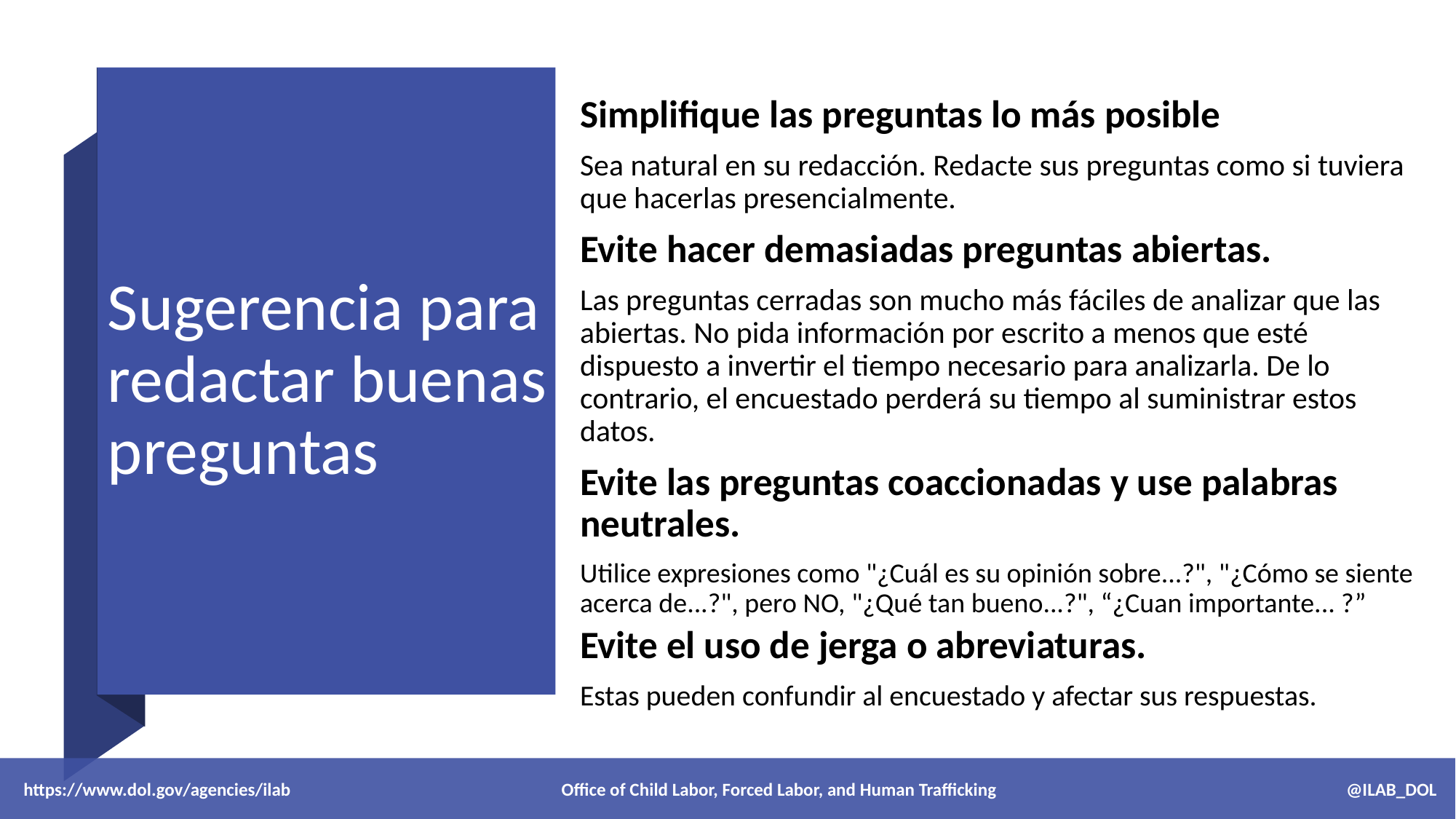

# Sugerencia para redactar buenas preguntas
Simplifique las preguntas lo más posible
Sea natural en su redacción. Redacte sus preguntas como si tuviera que hacerlas presencialmente.
Evite hacer demasiadas preguntas abiertas.
Las preguntas cerradas son mucho más fáciles de analizar que las abiertas. No pida información por escrito a menos que esté dispuesto a invertir el tiempo necesario para analizarla. De lo contrario, el encuestado perderá su tiempo al suministrar estos datos.
Evite las preguntas coaccionadas y use palabras neutrales.
Utilice expresiones como "¿Cuál es su opinión sobre...?", "¿Cómo se siente acerca de...?", pero NO, "¿Qué tan bueno...?", “¿Cuan importante... ?”
Evite el uso de jerga o abreviaturas.
Estas pueden confundir al encuestado y afectar sus respuestas.
   https://www.dol.gov/agencies/ilab                                                                 Office of Child Labor, Forced Labor, and Human Trafficking                                                                                    @ILAB_DOL